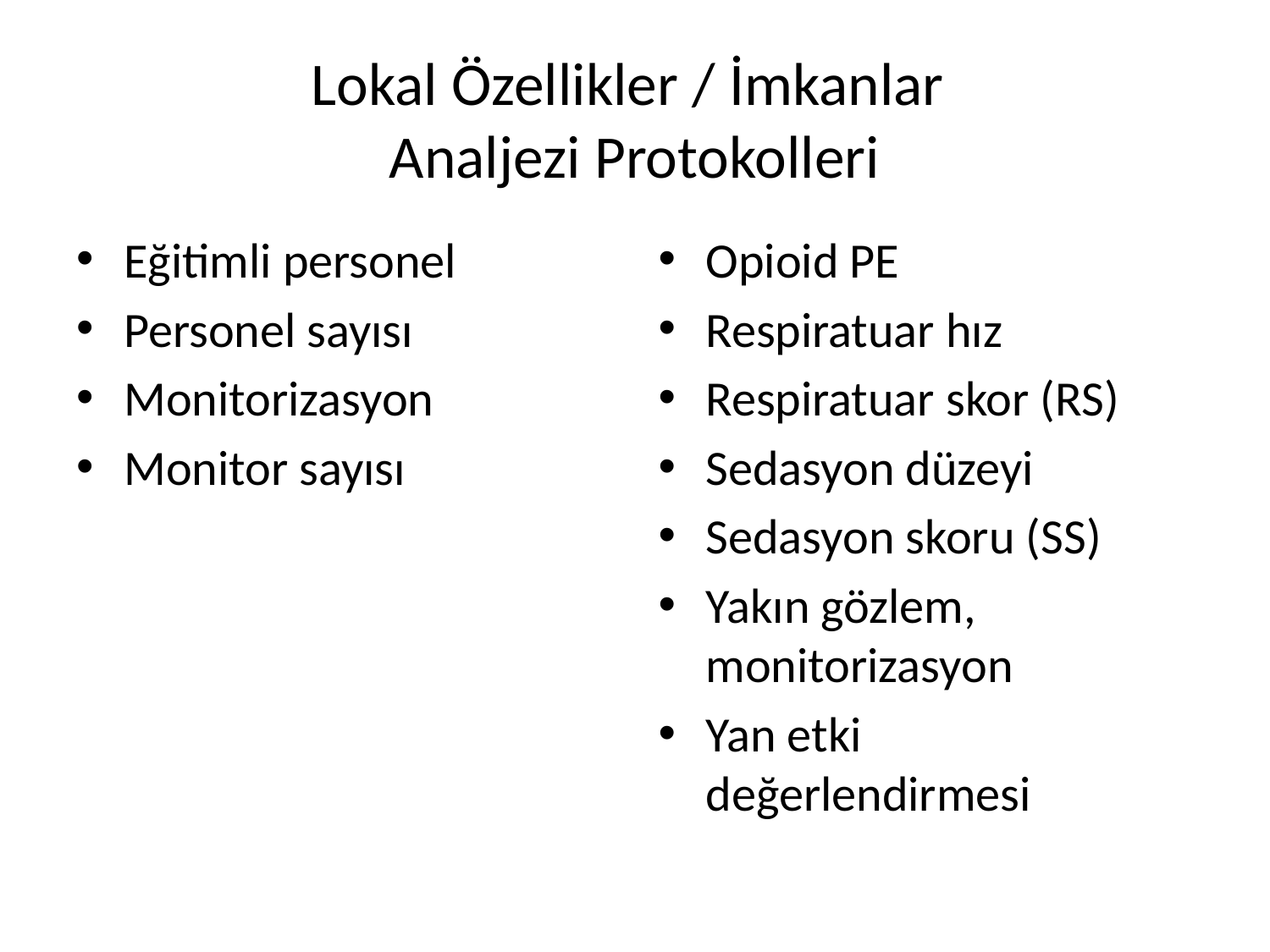

# Lokal Özellikler / İmkanlar Analjezi Protokolleri
Eğitimli personel
Personel sayısı
Monitorizasyon
Monitor sayısı

Opioid PE
Respiratuar hız
Respiratuar skor (RS)
Sedasyon düzeyi
Sedasyon skoru (SS)
Yakın gözlem, monitorizasyon
Yan etki değerlendirmesi